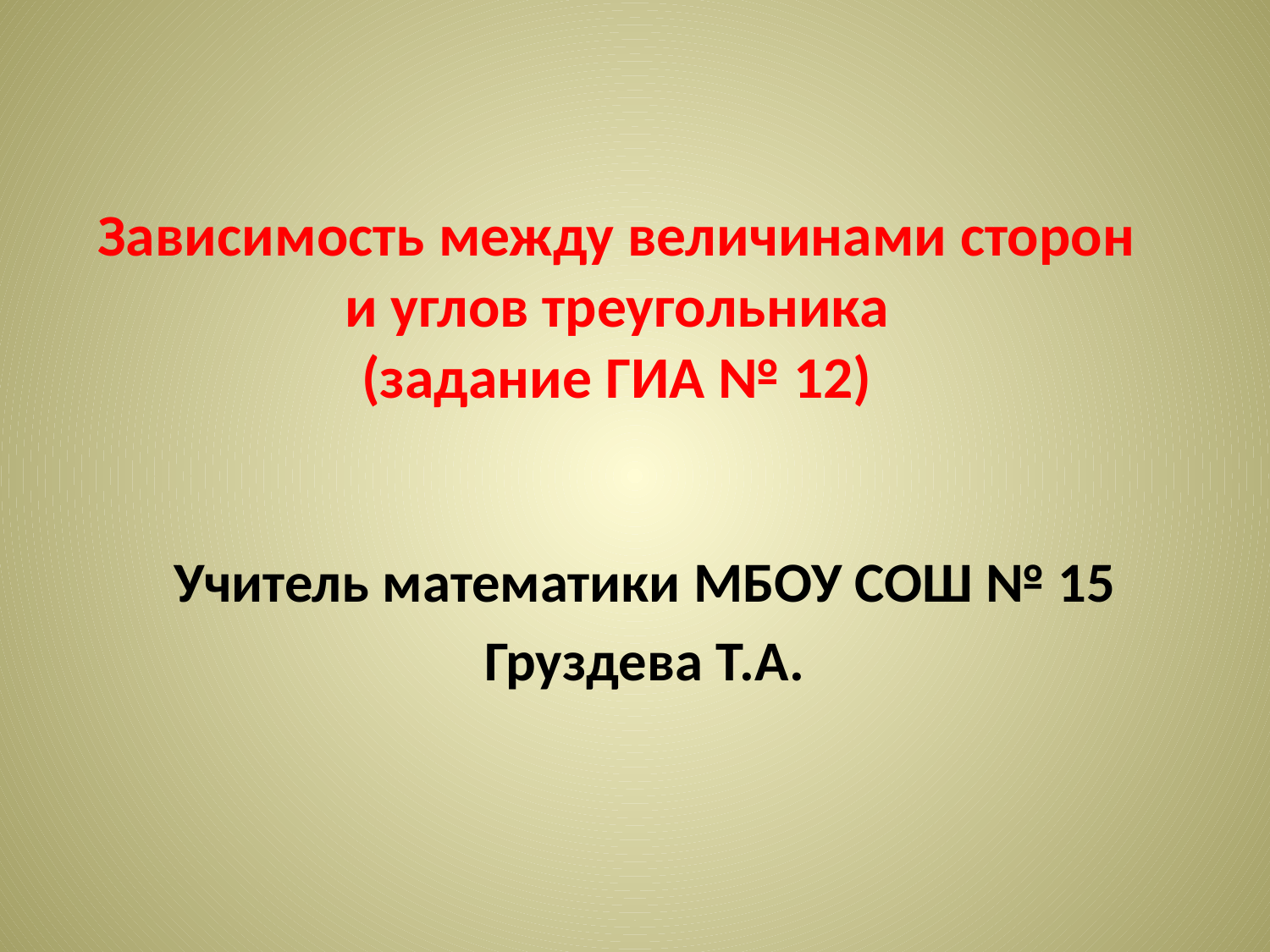

# Зависимость между величинами сторон и углов треугольника (задание ГИА № 12)
Учитель математики МБОУ СОШ № 15
Груздева Т.А.